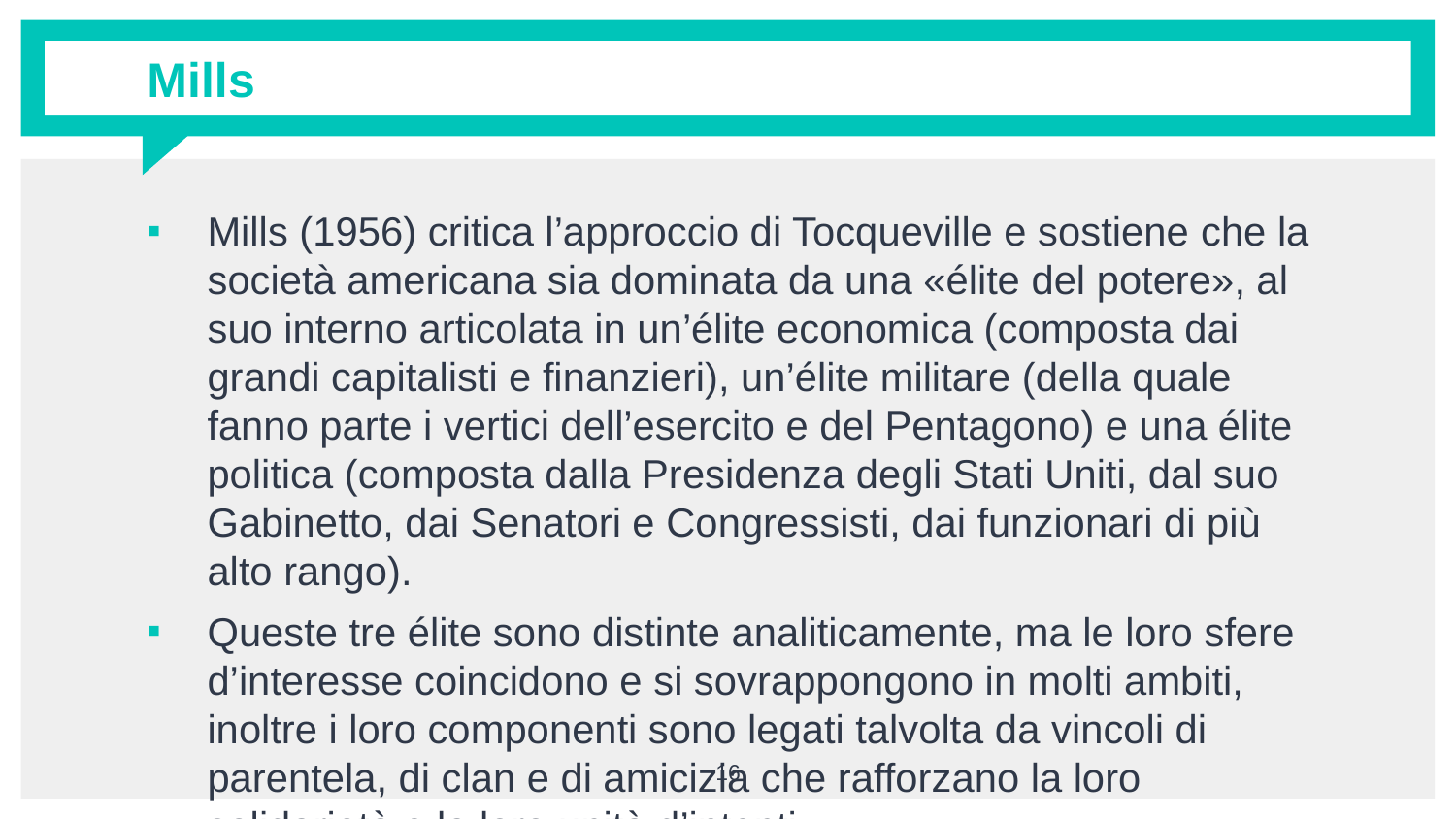

# Mills
Mills (1956) critica l’approccio di Tocqueville e sostiene che la società americana sia dominata da una «élite del potere», al suo interno articolata in un’élite economica (composta dai grandi capitalisti e finanzieri), un’élite militare (della quale fanno parte i vertici dell’esercito e del Pentagono) e una élite politica (composta dalla Presidenza degli Stati Uniti, dal suo Gabinetto, dai Senatori e Congressisti, dai funzionari di più alto rango).
Queste tre élite sono distinte analiticamente, ma le loro sfere d’interesse coincidono e si sovrappongono in molti ambiti, inoltre i loro componenti sono legati talvolta da vincoli di parentela, di clan e di amicizia che rafforzano la loro solidarietà e la loro unità d’intenti.

16